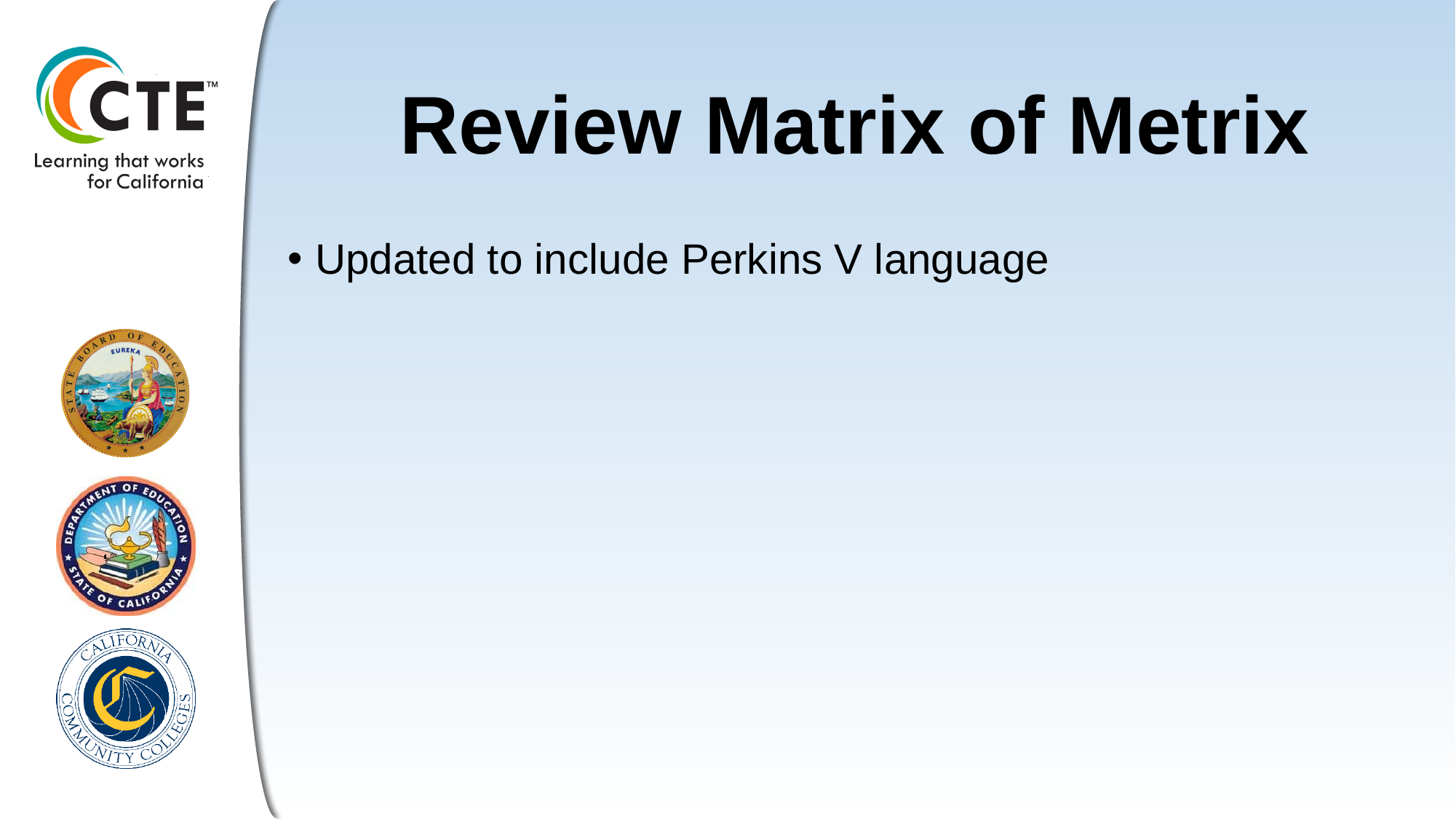

# Review Matrix of Metrix
Updated to include Perkins V language